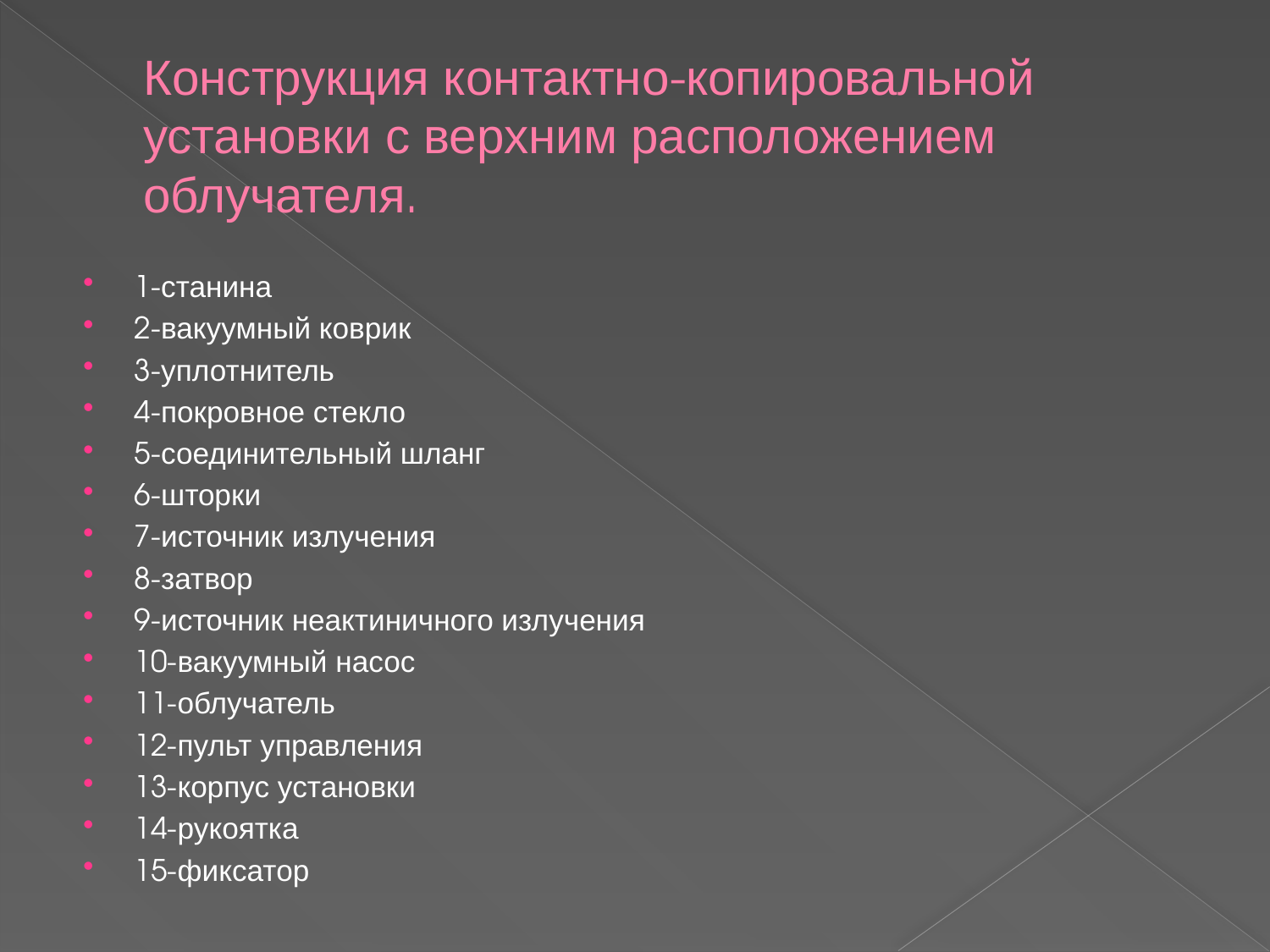

# Конструкция контактно-копировальной установки с верхним расположением  облучателя.
1-станина
2-вакуумный коврик
3-уплотнитель
4-покровное стекло
5-соединительный шланг
6-шторки
7-источник излучения
8-затвор
9-источник неактиничного излучения
10-вакуумный насос
11-облучатель
12-пульт управления
13-корпус установки
14-рукоятка
15-фиксатор